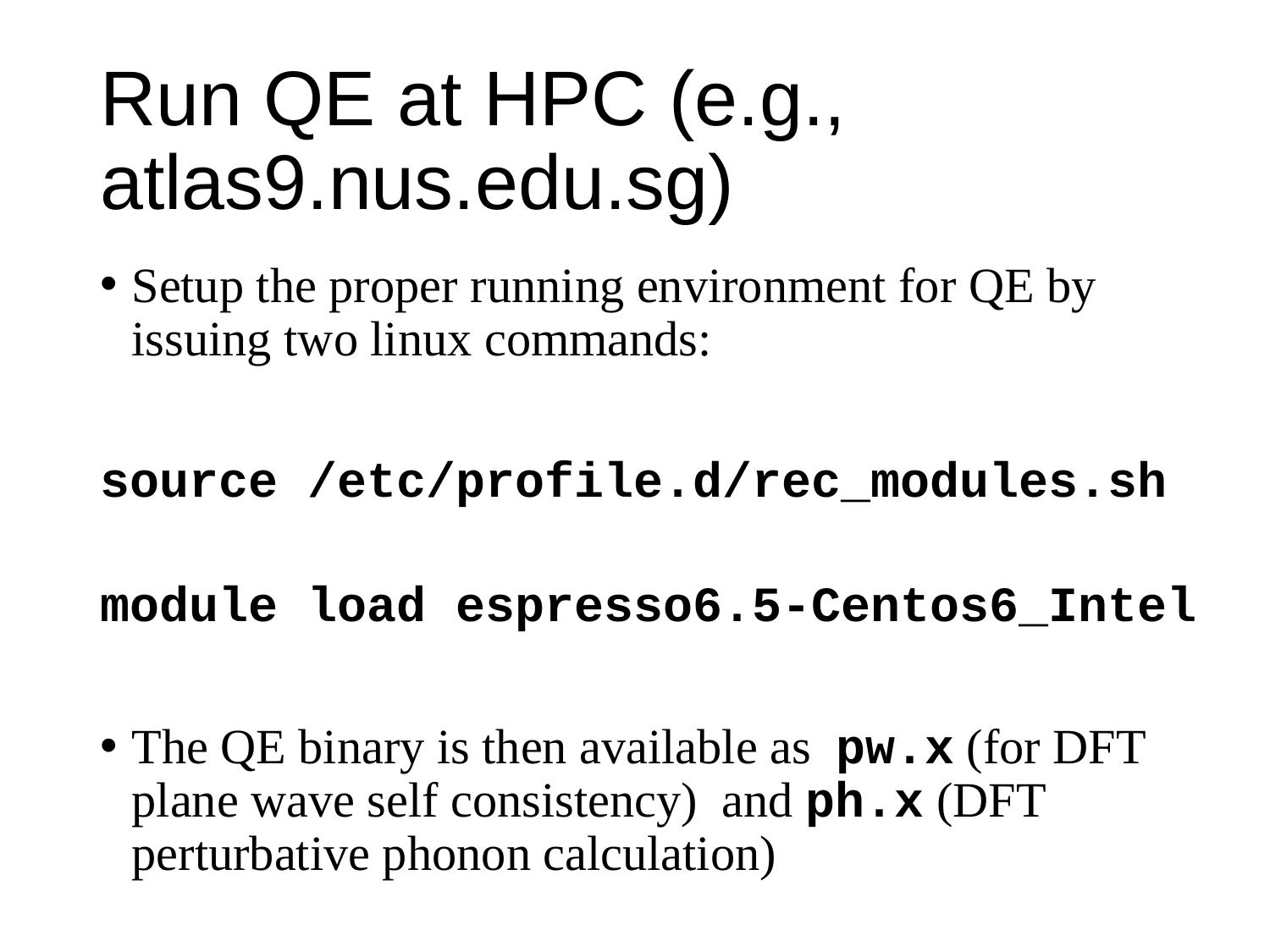

# Run QE at HPC (e.g., atlas9.nus.edu.sg)
Setup the proper running environment for QE by issuing two linux commands:

source /etc/profile.d/rec_modules.sh
module load espresso6.5-Centos6_Intel

The QE binary is then available as  pw.x (for DFT plane wave self consistency)  and ph.x (DFT perturbative phonon calculation)